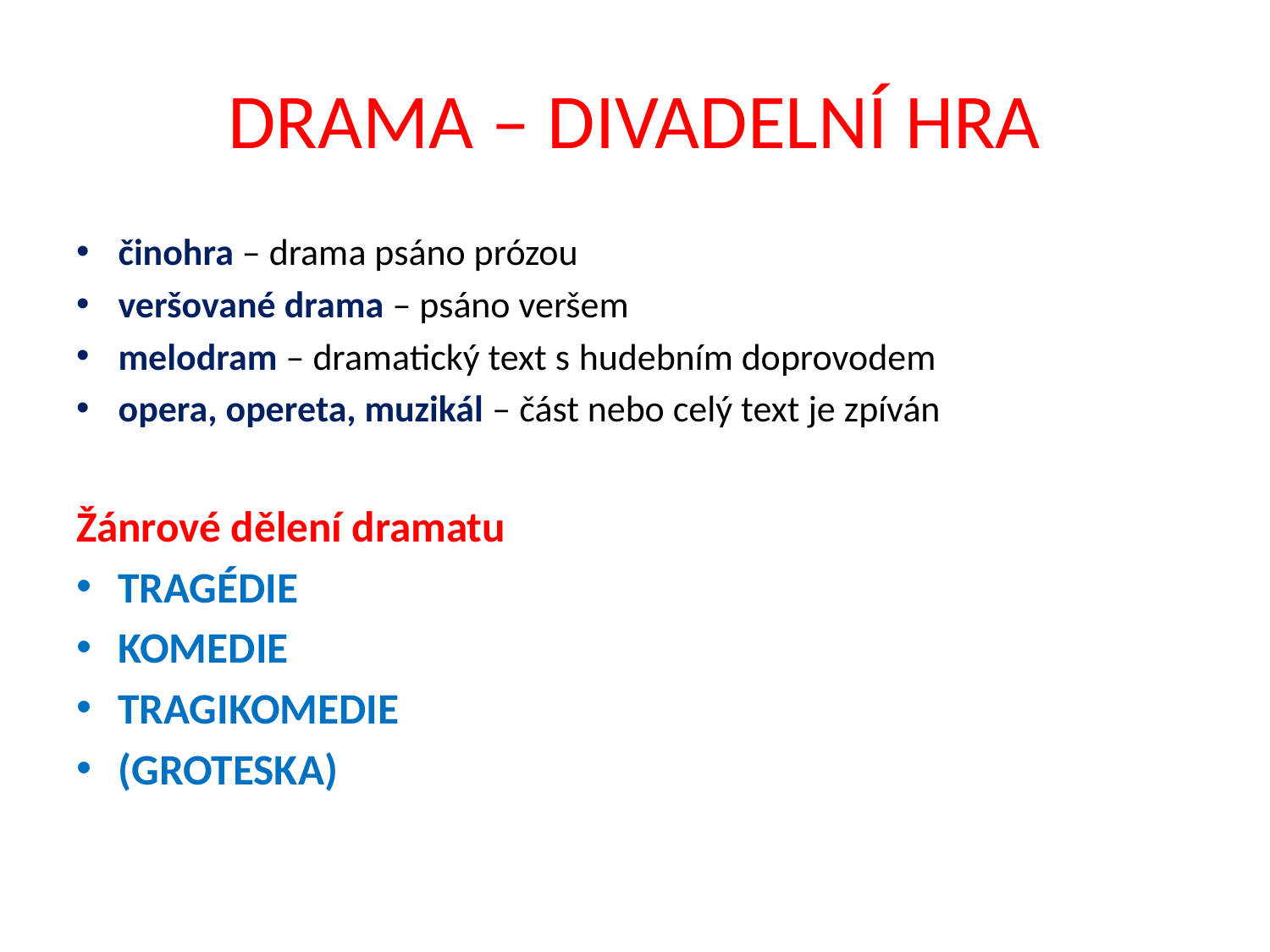

# DRAMA – DIVADELNÍ HRA
činohra – drama psáno prózou
veršované drama – psáno veršem
melodram – dramatický text s hudebním doprovodem
opera, opereta, muzikál – část nebo celý text je zpíván

Žánrové dělení dramatu
TRAGÉDIE
KOMEDIE
TRAGIKOMEDIE
(GROTESKA)